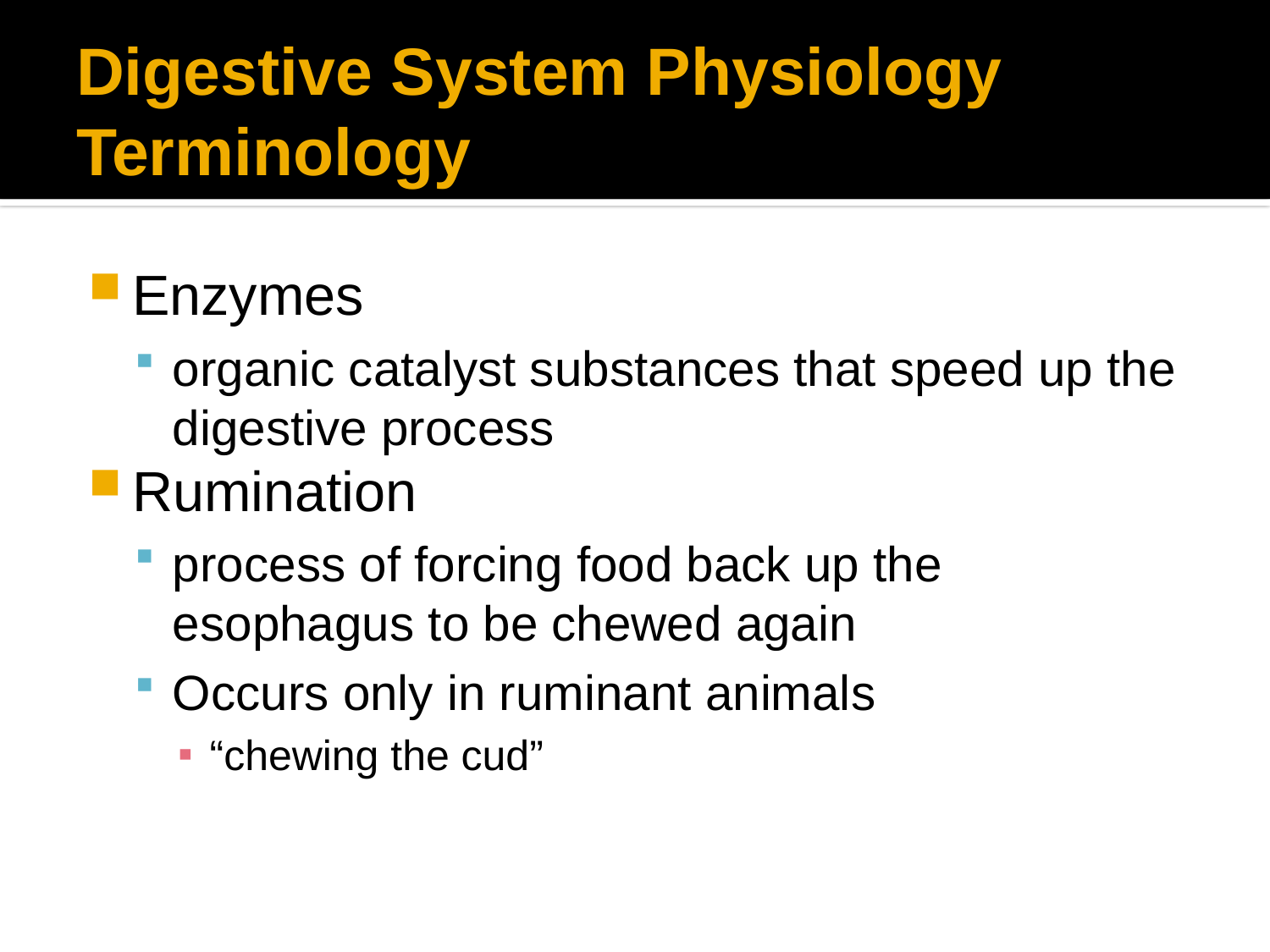

# Digestive System Physiology Terminology
Enzymes
organic catalyst substances that speed up the digestive process
Rumination
process of forcing food back up the esophagus to be chewed again
Occurs only in ruminant animals
“chewing the cud”